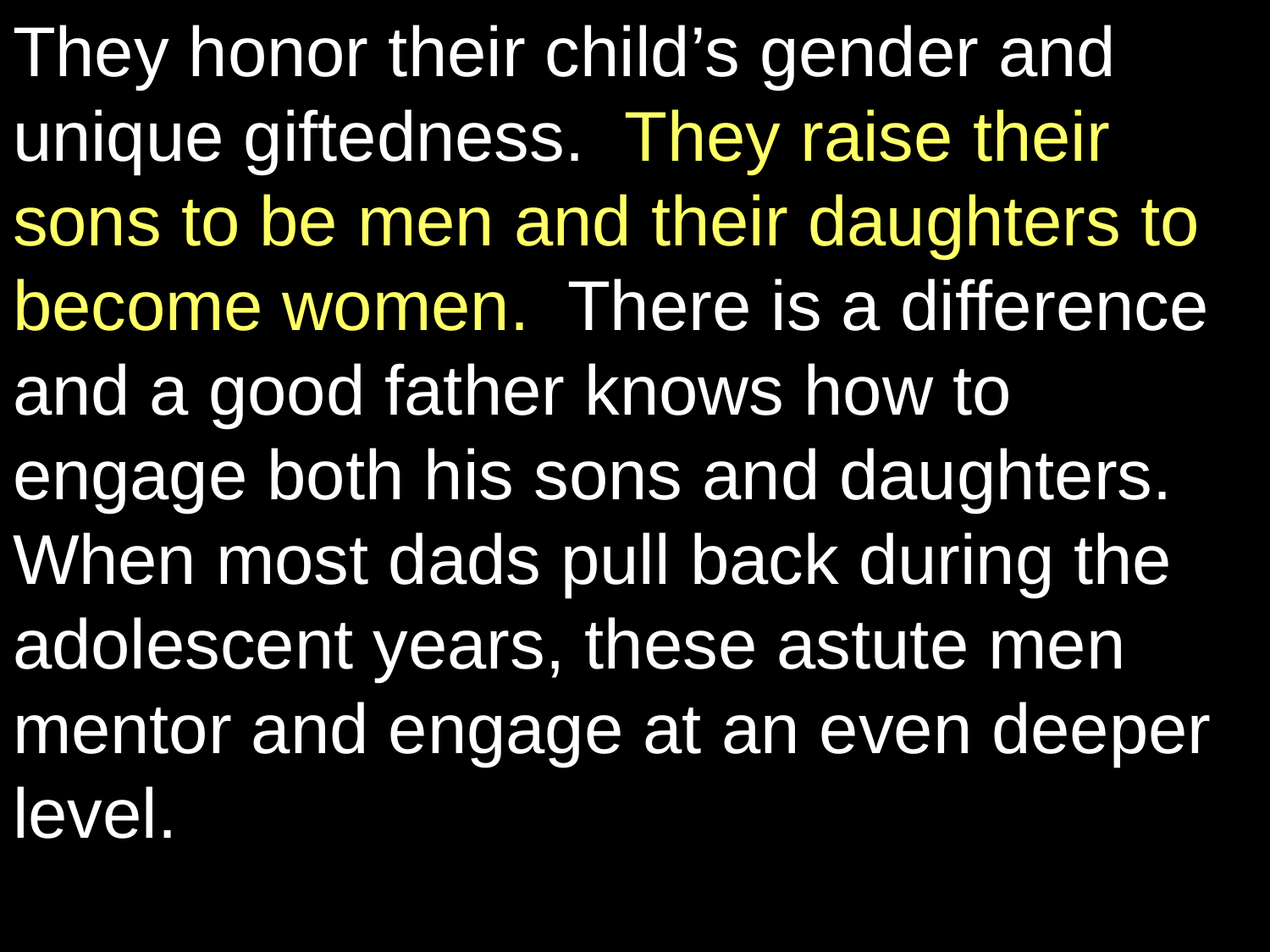

They honor their child’s gender and unique giftedness.  They raise their sons to be men and their daughters to become women.  There is a difference and a good father knows how to engage both his sons and daughters.  When most dads pull back during the adolescent years, these astute men mentor and engage at an even deeper level.